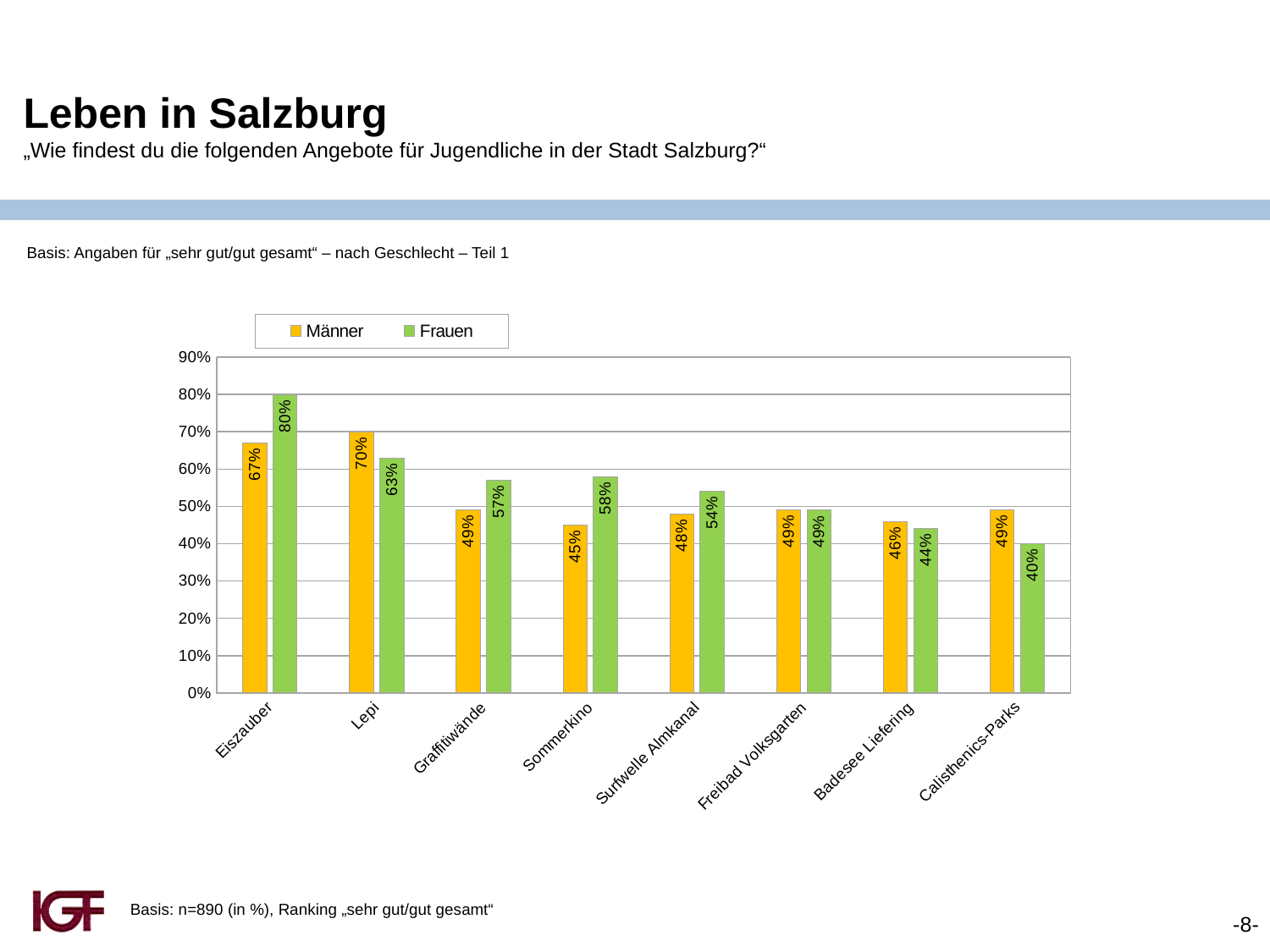

Leben in Salzburg
„Wie findest du die folgenden Angebote für Jugendliche in der Stadt Salzburg?“
Basis: Angaben für „sehr gut/gut gesamt“ – nach Geschlecht – Teil 1

### Chart

| Category | Männer | Frauen |
|---|---|---|
| Eiszauber | 0.67 | 0.8 |
| Lepi | 0.7 | 0.63 |
| Graffitiwände | 0.49 | 0.57 |
| Sommerkino | 0.45 | 0.58 |
| Surfwelle Almkanal | 0.48 | 0.54 |
| Freibad Volksgarten | 0.49 | 0.49 |
| Badesee Liefering | 0.46 | 0.44 |
| Calisthenics-Parks | 0.49 | 0.4 |
Basis: n=890 (in %), Ranking „sehr gut/gut gesamt“
-8-